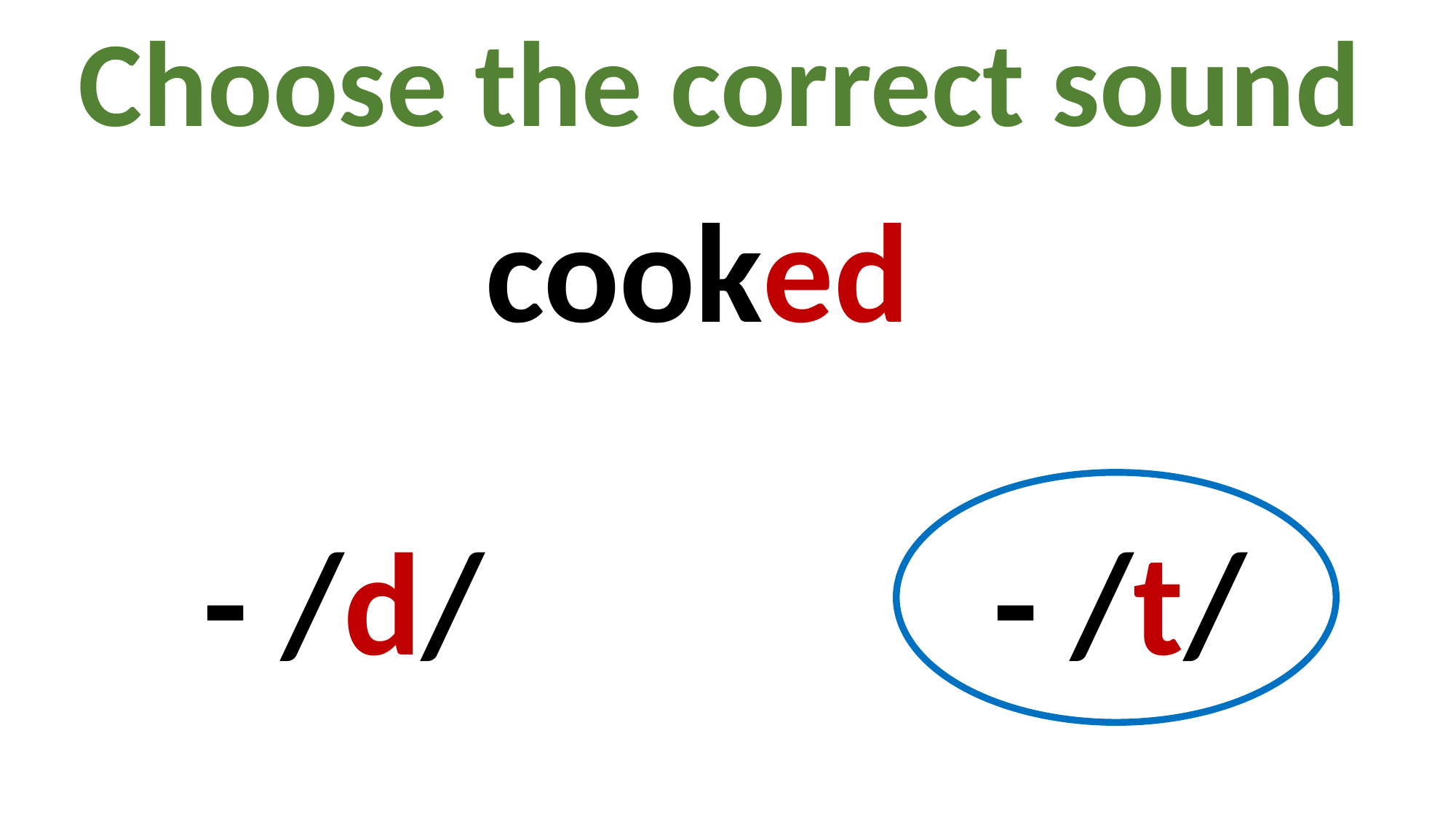

Choose the correct sound
cooked

- /d/
- /t/